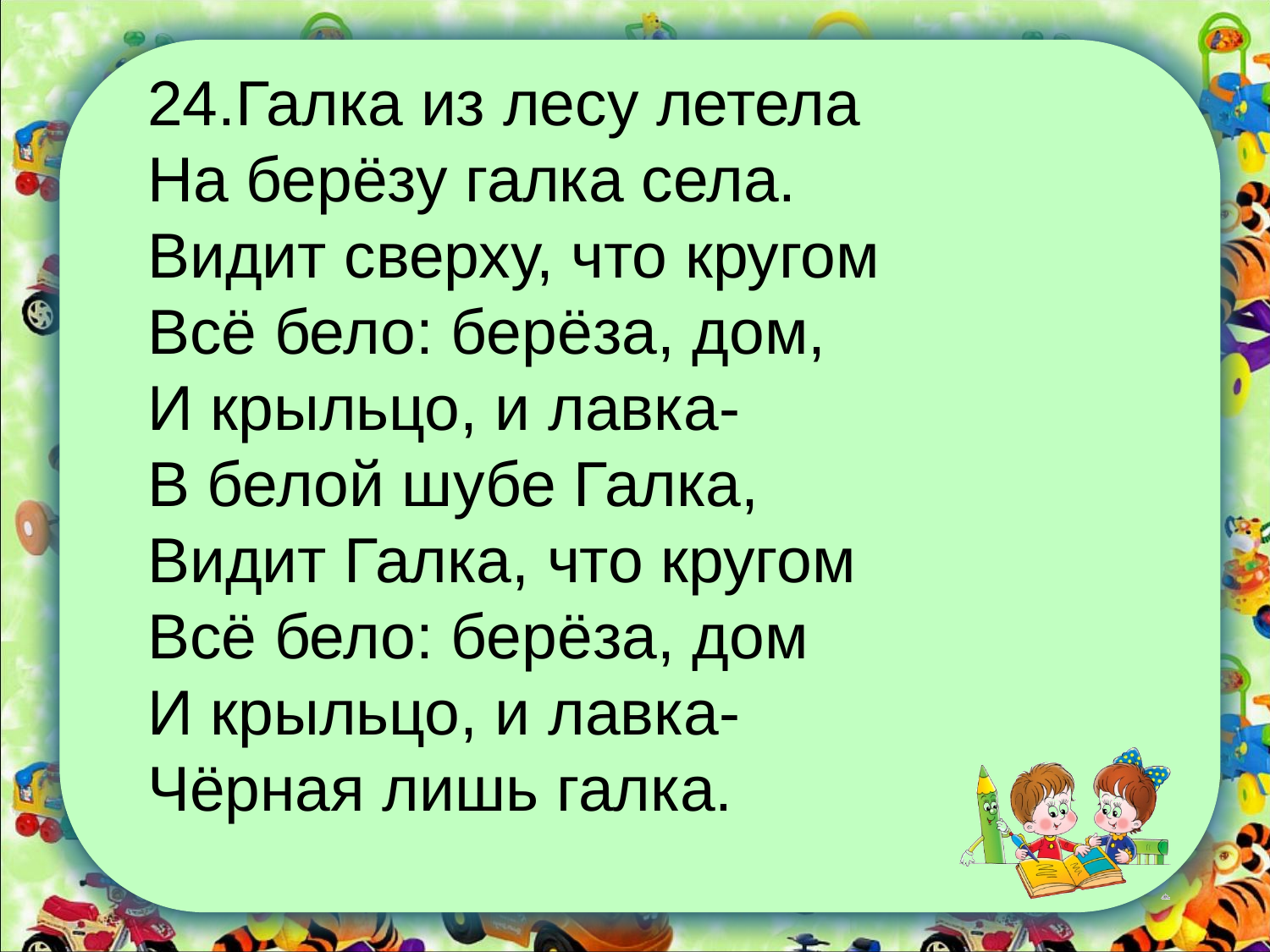

24.Галка из лесу летела
На берёзу галка села.
Видит сверху, что кругом
Всё бело: берёза, дом,
И крыльцо, и лавка-
В белой шубе Галка,
Видит Галка, что кругом
Всё бело: берёза, дом
И крыльцо, и лавка-
Чёрная лишь галка.